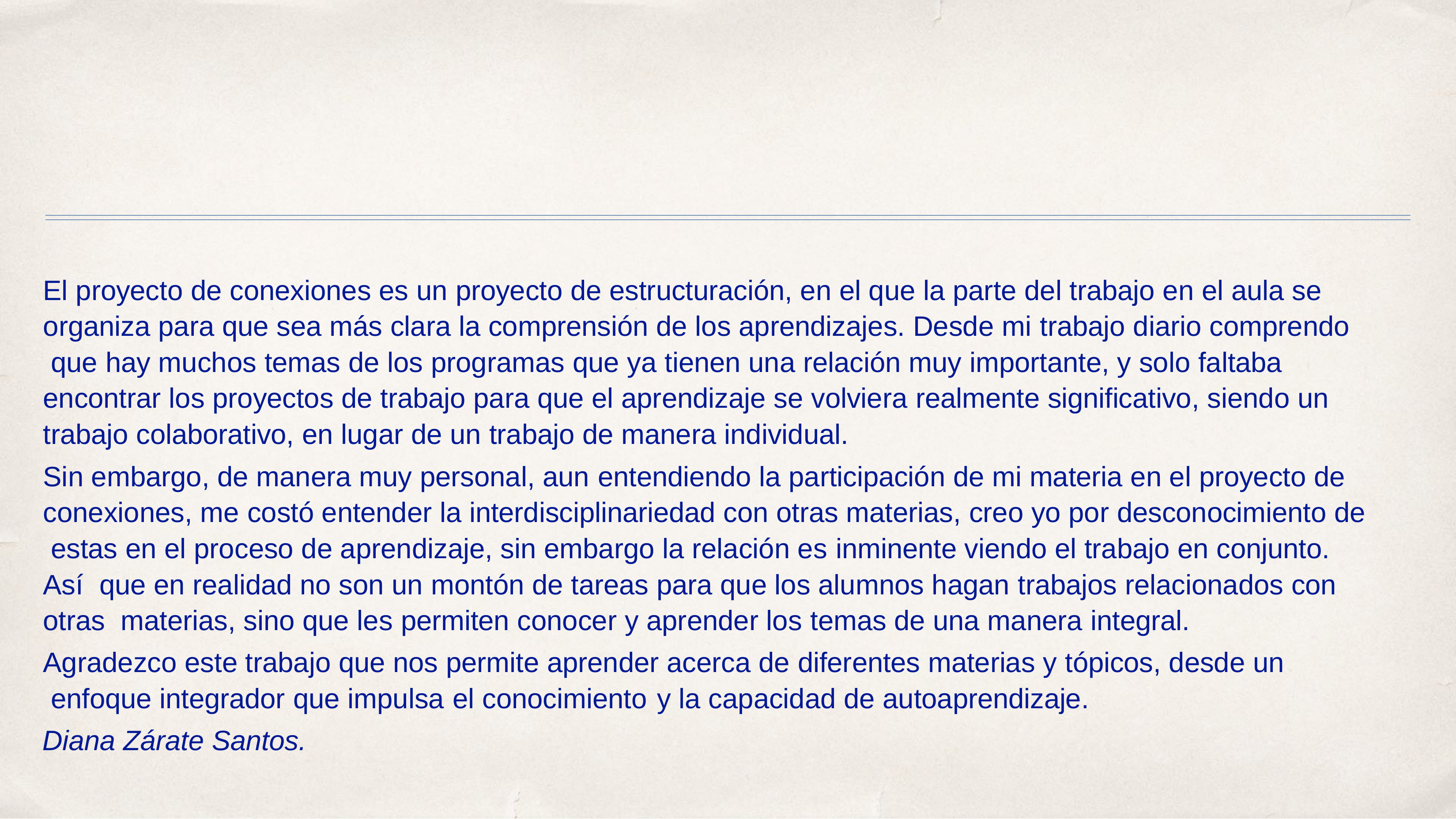

El proyecto de conexiones es un proyecto de estructuración, en el que la parte del trabajo en el aula se  organiza para que sea más clara la comprensión de los aprendizajes. Desde mi trabajo diario comprendo  que hay muchos temas de los programas que ya tienen una relación muy importante, y solo faltaba  encontrar los proyectos de trabajo para que el aprendizaje se volviera realmente significativo, siendo un  trabajo colaborativo, en lugar de un trabajo de manera individual.
Sin embargo, de manera muy personal, aun entendiendo la participación de mi materia en el proyecto de  conexiones, me costó entender la interdisciplinariedad con otras materias, creo yo por desconocimiento de  estas en el proceso de aprendizaje, sin embargo la relación es inminente viendo el trabajo en conjunto. Así  que en realidad no son un montón de tareas para que los alumnos hagan trabajos relacionados con otras  materias, sino que les permiten conocer y aprender los temas de una manera integral.
Agradezco este trabajo que nos permite aprender acerca de diferentes materias y tópicos, desde un  enfoque integrador que impulsa el conocimiento	y la capacidad de autoaprendizaje.
Diana Zárate Santos.